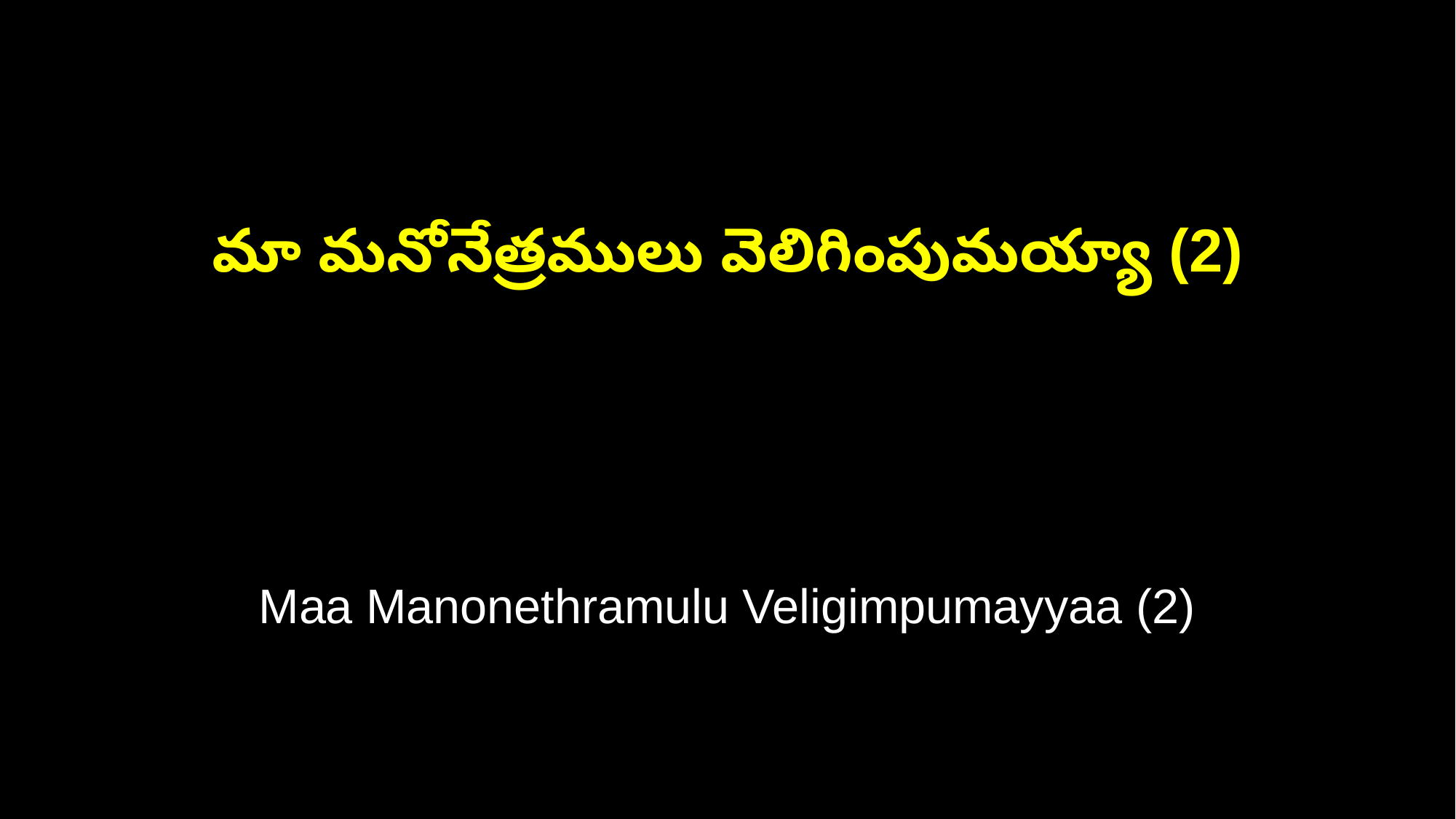

మా మనోనేత్రములు వెలిగింపుమయ్యా (2)
Maa Manonethramulu Veligimpumayyaa (2)